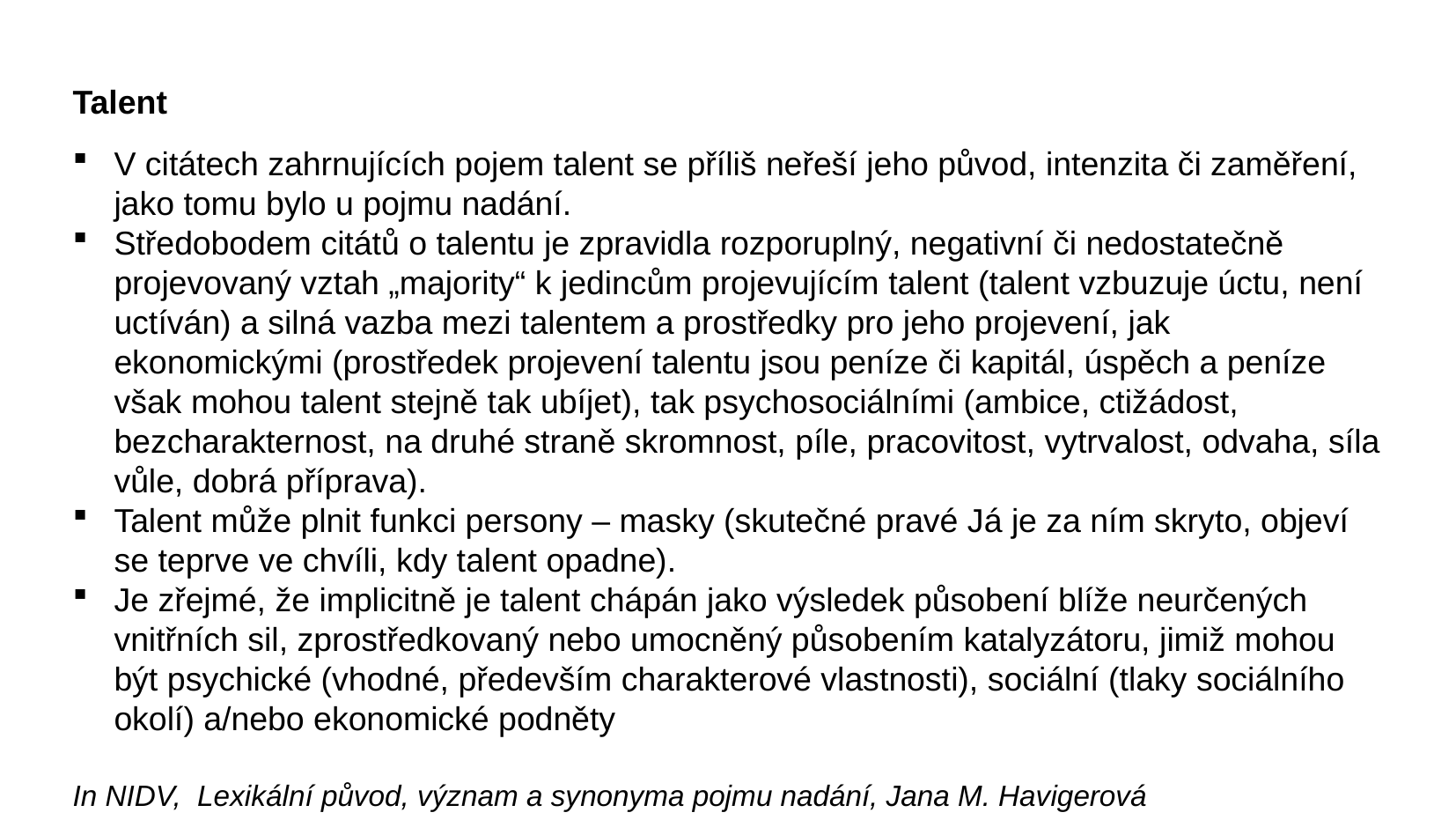

# Talent
V citátech zahrnujících pojem talent se příliš neřeší jeho původ, intenzita či zaměření, jako tomu bylo u pojmu nadání.
Středobodem citátů o talentu je zpravidla rozporuplný, negativní či nedostatečně projevovaný vztah „majority“ k jedincům projevujícím talent (talent vzbuzuje úctu, není uctíván) a silná vazba mezi talentem a prostředky pro jeho projevení, jak ekonomickými (prostředek projevení talentu jsou peníze či kapitál, úspěch a peníze však mohou talent stejně tak ubíjet), tak psychosociálními (ambice, ctižádost, bezcharakternost, na druhé straně skromnost, píle, pracovitost, vytrvalost, odvaha, síla vůle, dobrá příprava).
Talent může plnit funkci persony – masky (skutečné pravé Já je za ním skryto, objeví se teprve ve chvíli, kdy talent opadne).
Je zřejmé, že implicitně je talent chápán jako výsledek působení blíže neurčených vnitřních sil, zprostředkovaný nebo umocněný působením katalyzátoru, jimiž mohou být psychické (vhodné, především charakterové vlastnosti), sociální (tlaky sociálního okolí) a/nebo ekonomické podněty

In NIDV,  Lexikální původ, význam a synonyma pojmu nadání, Jana M. Havigerová